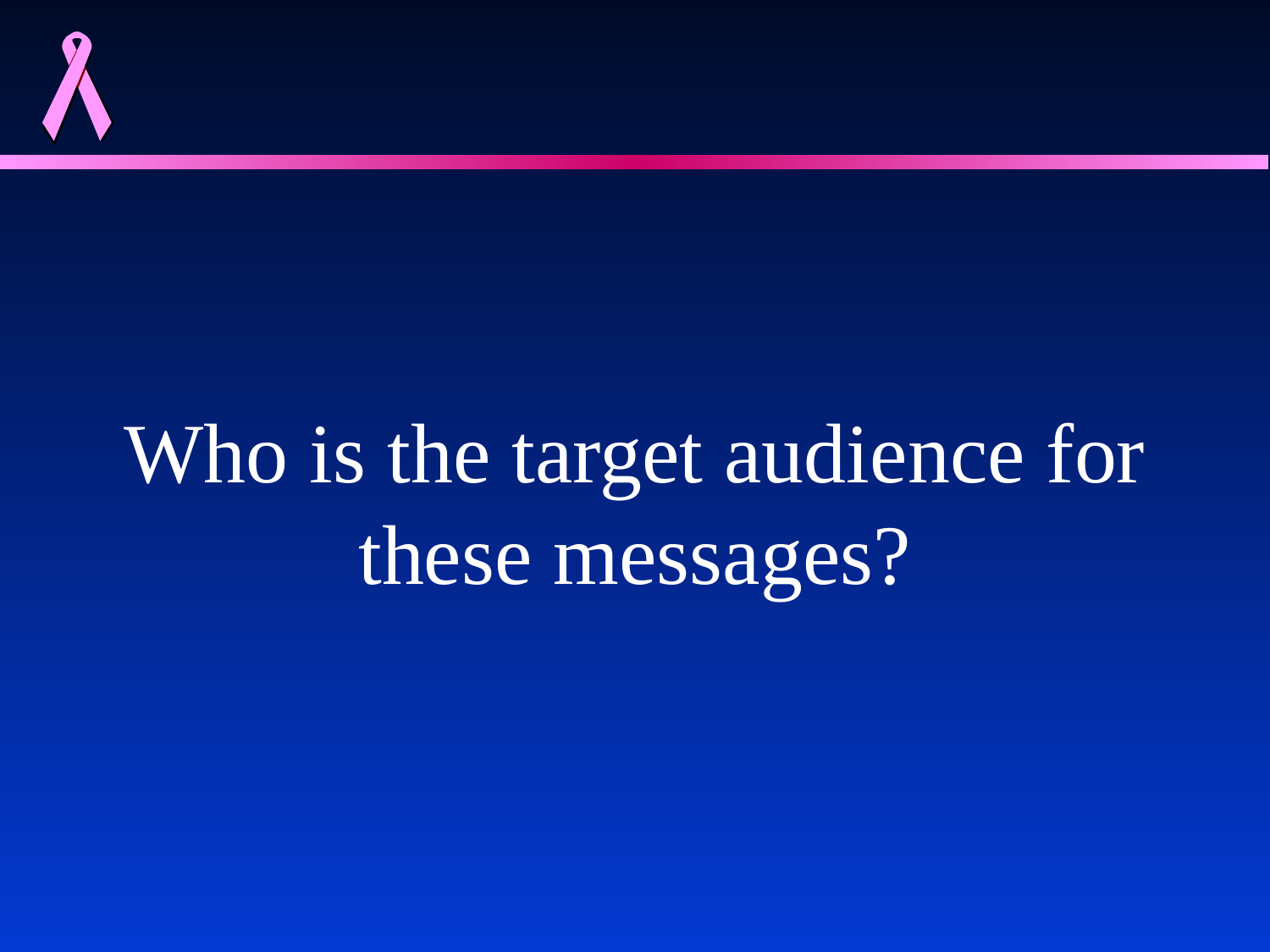

#
Who is the target audience for these messages?